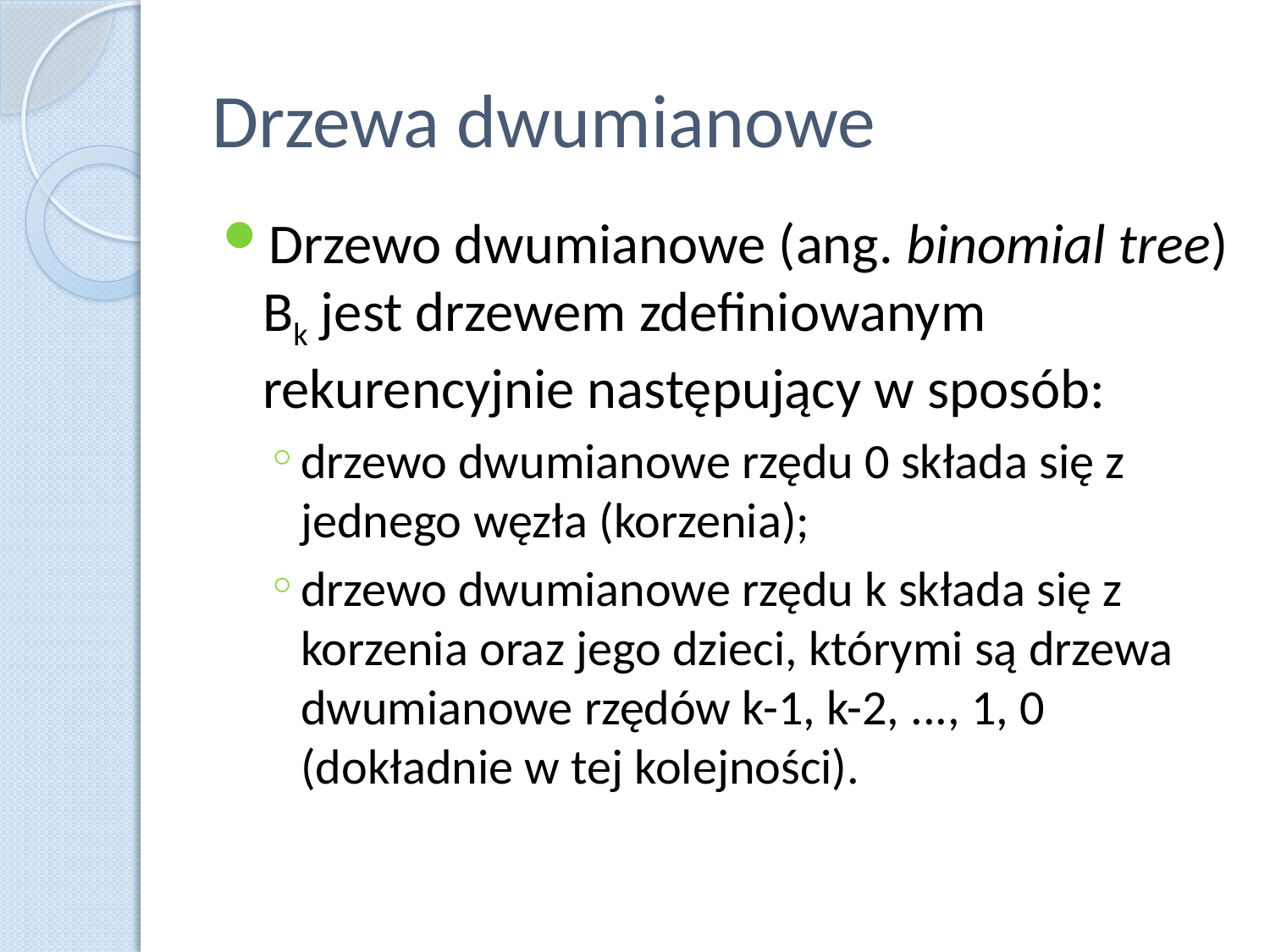

# Drzewa dwumianowe
Drzewo dwumianowe (ang. binomial tree) Bk jest drzewem zdefiniowanym rekurencyjnie następujący w sposób:
drzewo dwumianowe rzędu 0 składa się z jednego węzła (korzenia);
drzewo dwumianowe rzędu k składa się z korzenia oraz jego dzieci, którymi są drzewa dwumianowe rzędów k-1, k-2, ..., 1, 0 (dokładnie w tej kolejności).